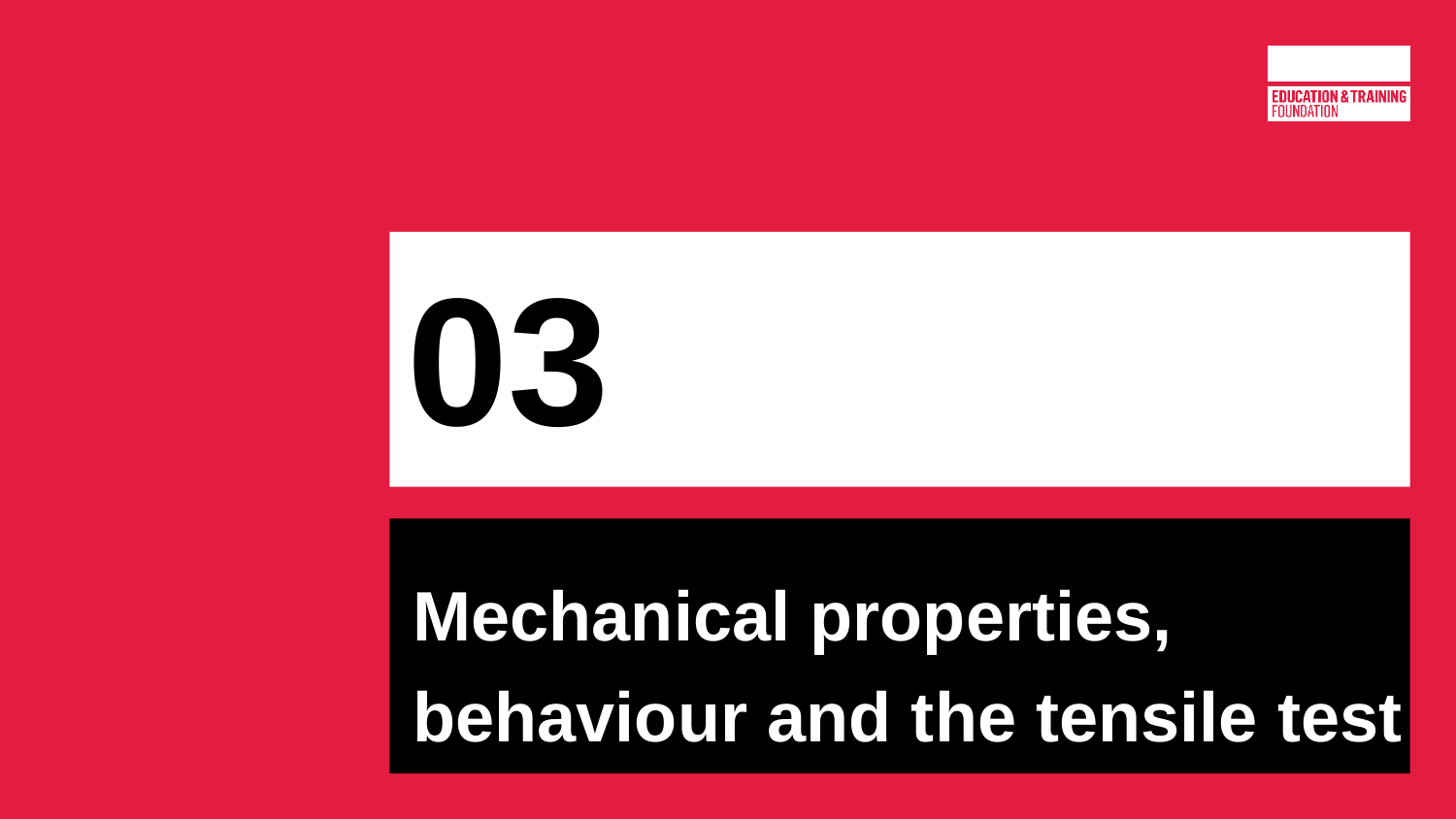

# 03
Mechanical properties, behaviour and the tensile test